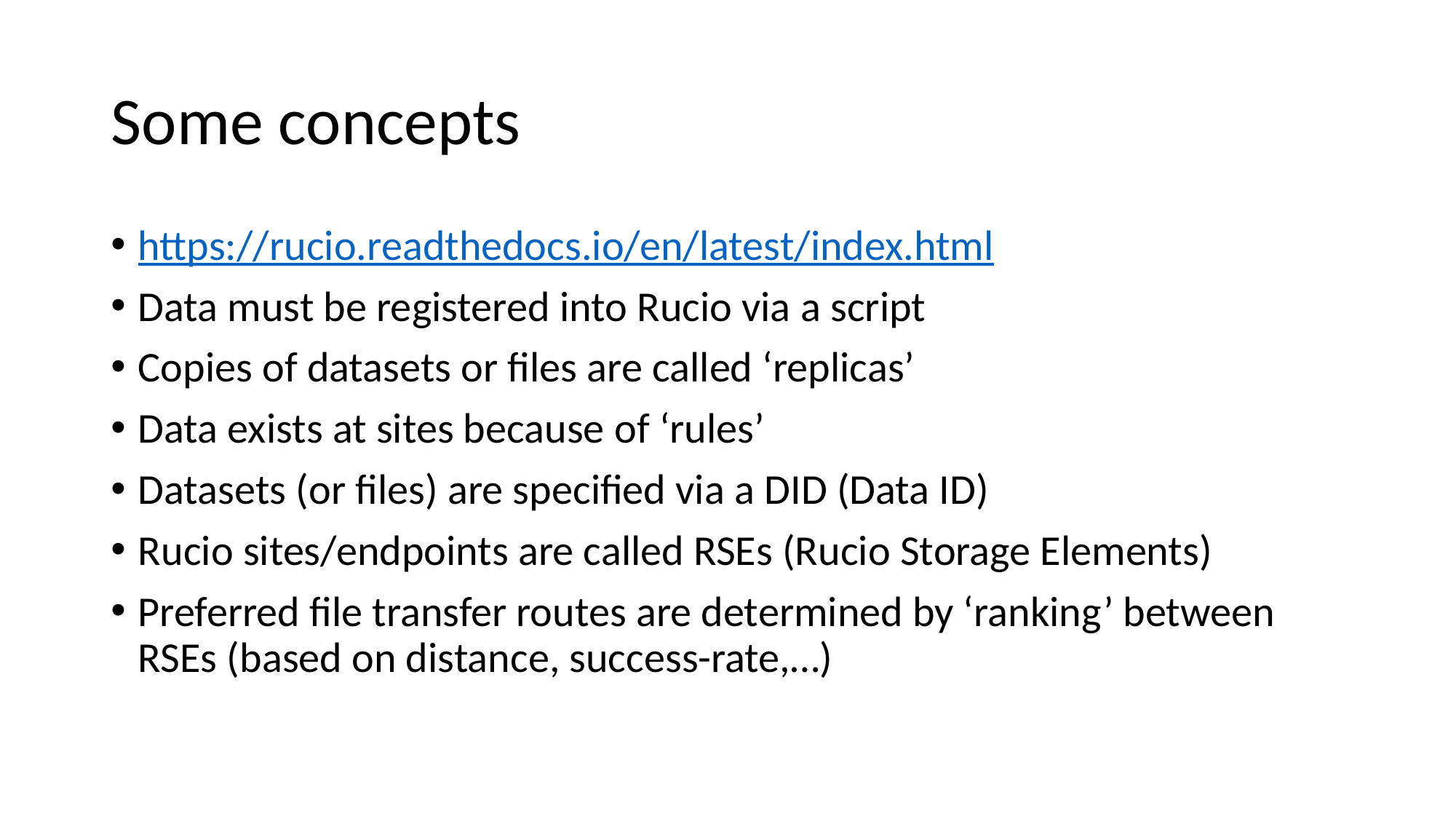

# Some concepts
https://rucio.readthedocs.io/en/latest/index.html
Data must be registered into Rucio via a script
Copies of datasets or files are called ‘replicas’
Data exists at sites because of ‘rules’
Datasets (or files) are specified via a DID (Data ID)
Rucio sites/endpoints are called RSEs (Rucio Storage Elements)
Preferred file transfer routes are determined by ‘ranking’ between RSEs (based on distance, success-rate,…)